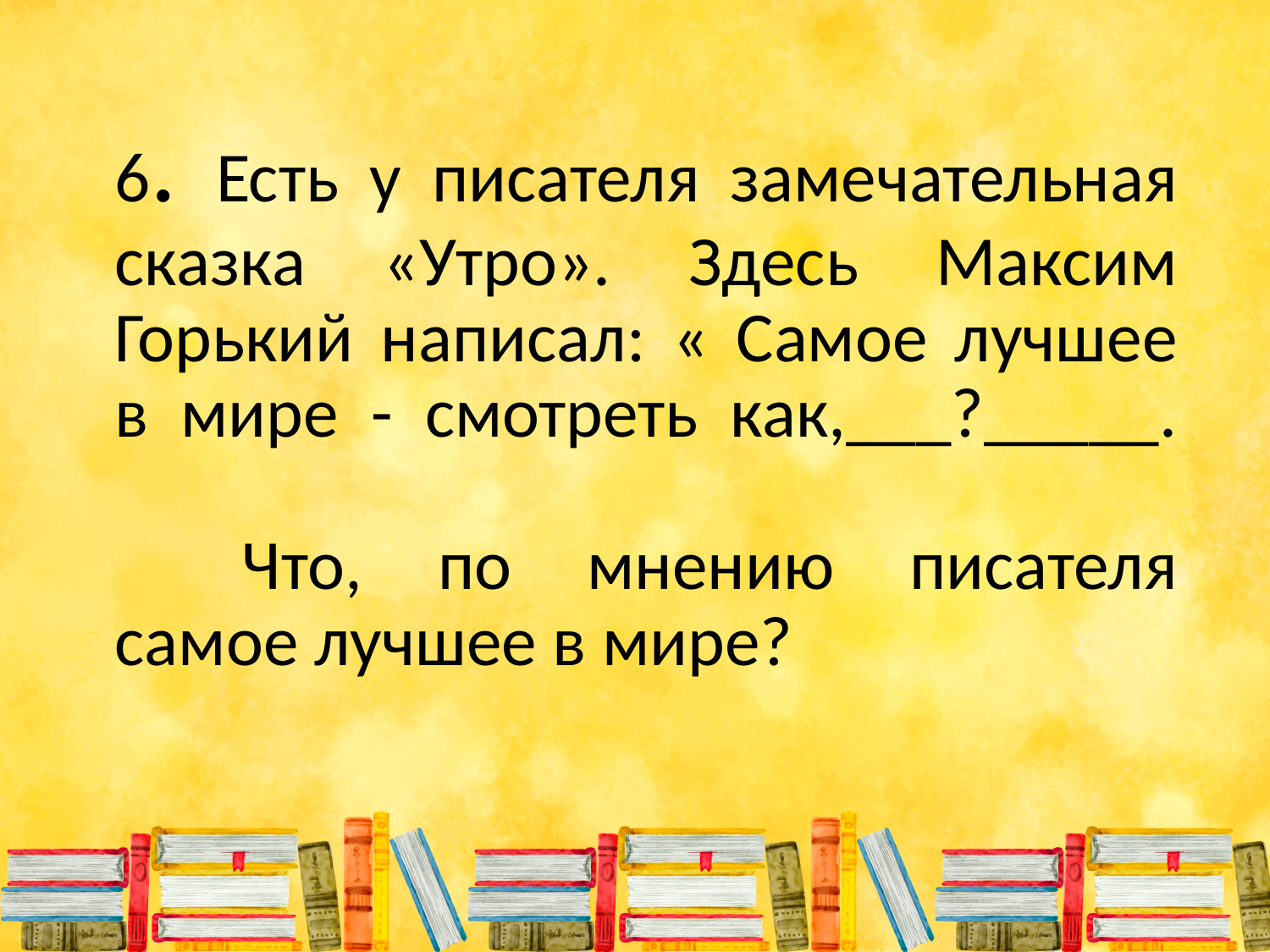

# 6. Есть у писателя замечательная сказка «Утро». Здесь Максим Горький написал: « Самое лучшее в мире - смотреть как,___?_____. Что, по мнению писателя самое лучшее в мире?